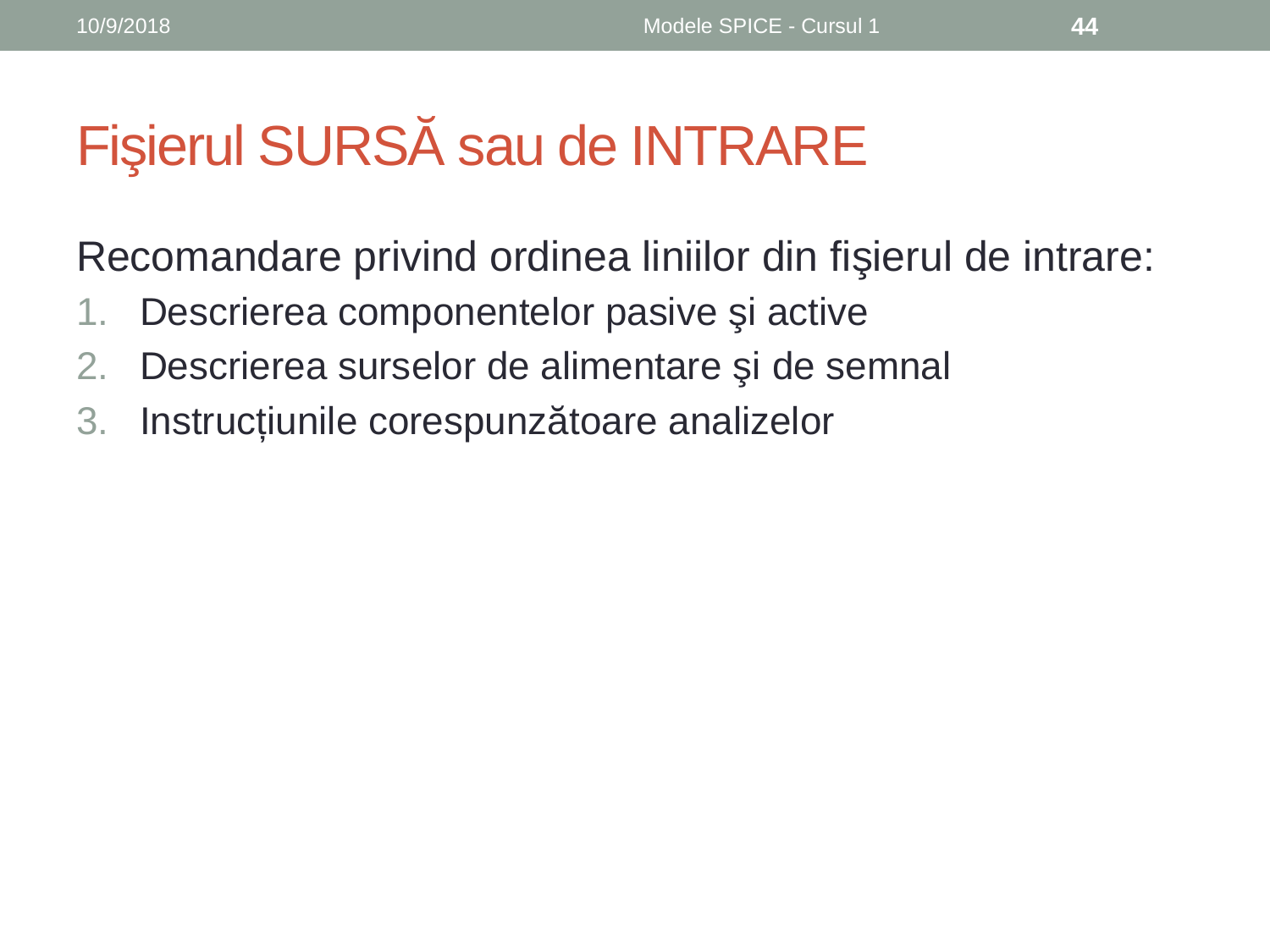

10/9/2018
Modele SPICE - Cursul 1
44
# Fişierul SURSĂ sau de INTRARE
Recomandare privind ordinea liniilor din fişierul de intrare:
Descrierea componentelor pasive şi active
Descrierea surselor de alimentare şi de semnal
Instrucțiunile corespunzătoare analizelor